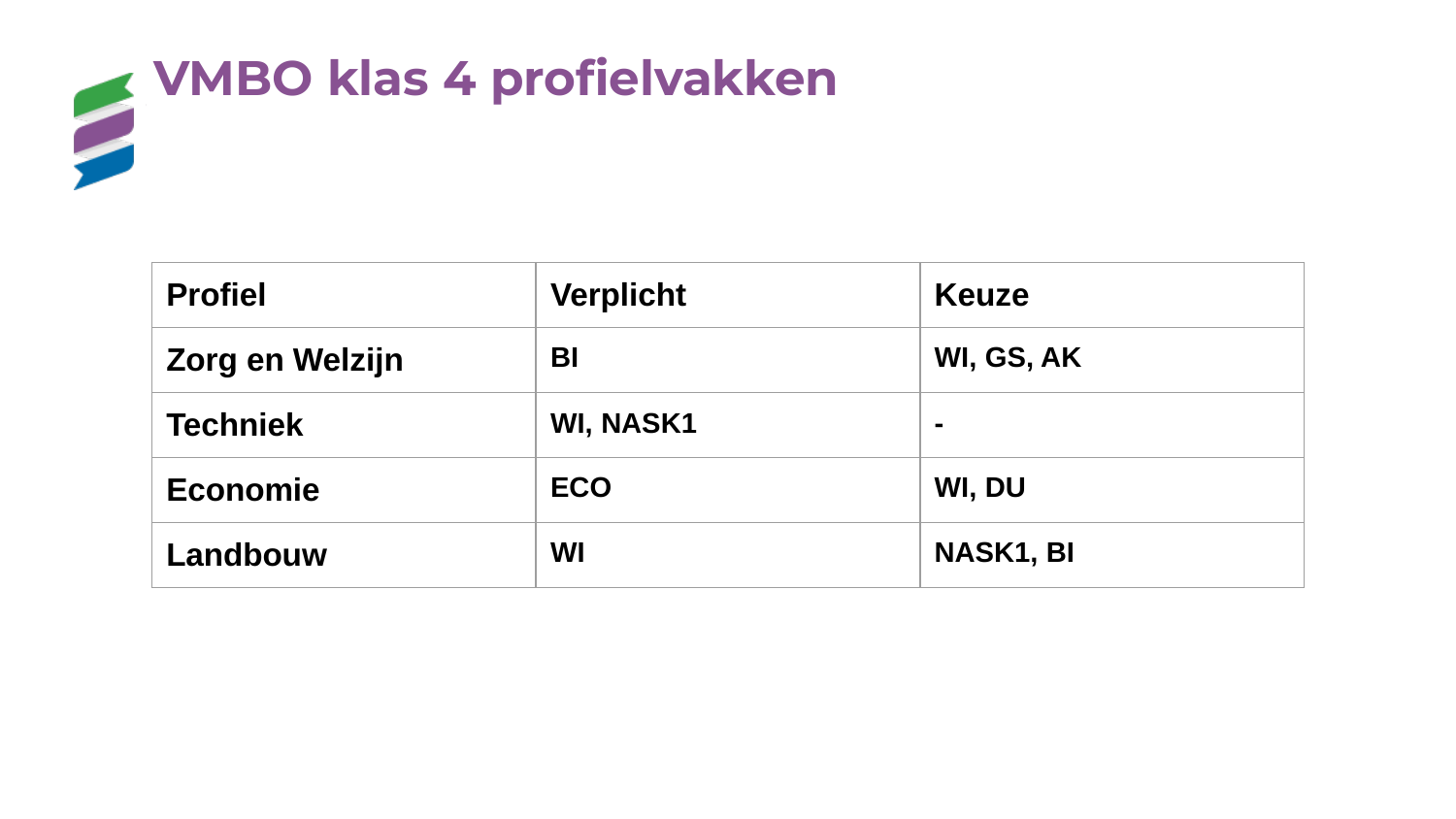

# VMBO klas 4 profielvakken

| Profiel | Verplicht | Keuze |
| --- | --- | --- |
| Zorg en Welzijn | BI | WI, GS, AK |
| Techniek | WI, NASK1 | - |
| Economie | ECO | WI, DU |
| Landbouw | WI | NASK1, BI |